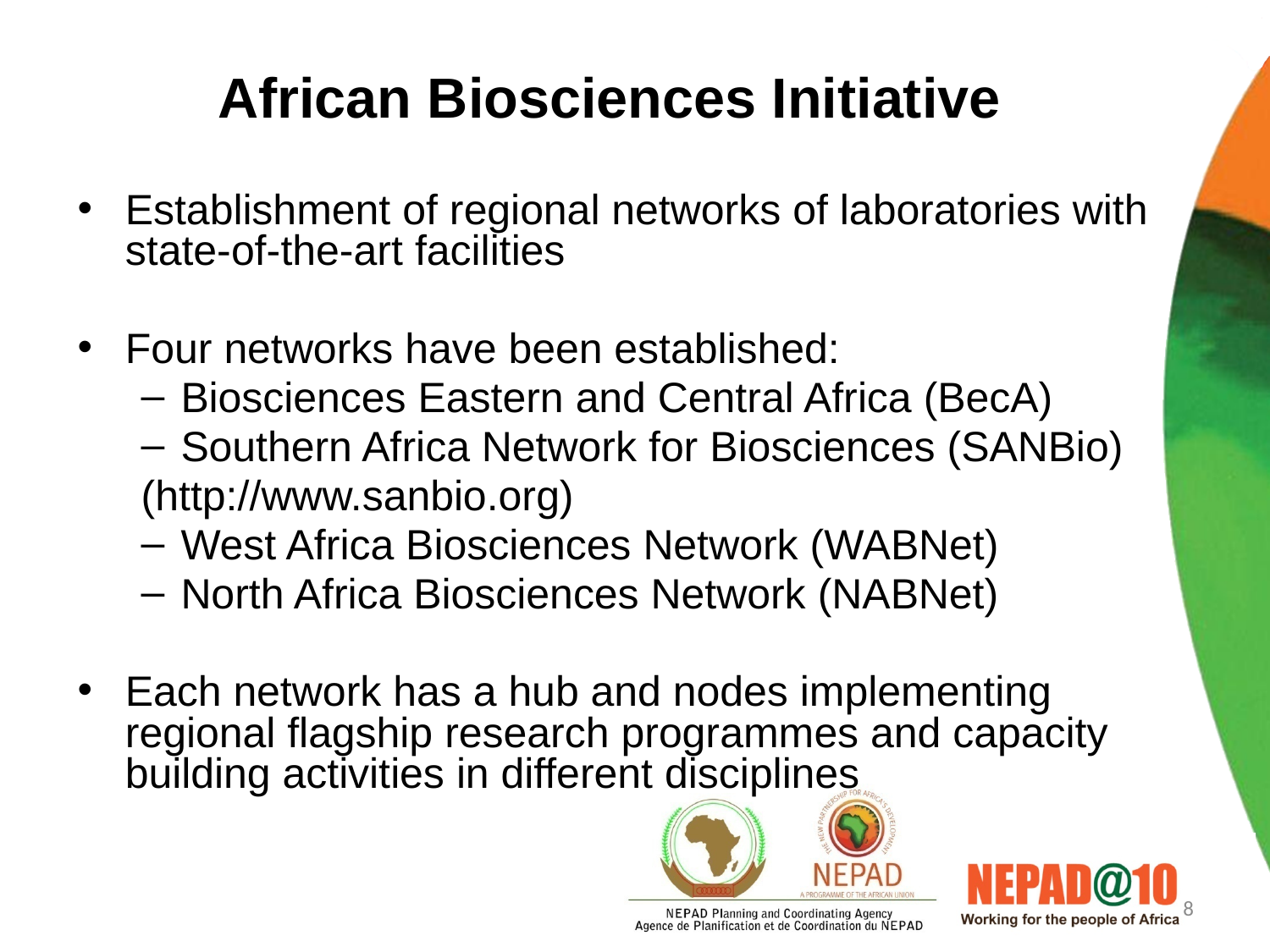

# African Biosciences Initiative
Establishment of regional networks of laboratories with state-of-the-art facilities

Four networks have been established:
Biosciences Eastern and Central Africa (BecA)
Southern Africa Network for Biosciences (SANBio)
(http://www.sanbio.org)
West Africa Biosciences Network (WABNet)
North Africa Biosciences Network (NABNet)

Each network has a hub and nodes implementing regional flagship research programmes and capacity building activities in different disciplines
8